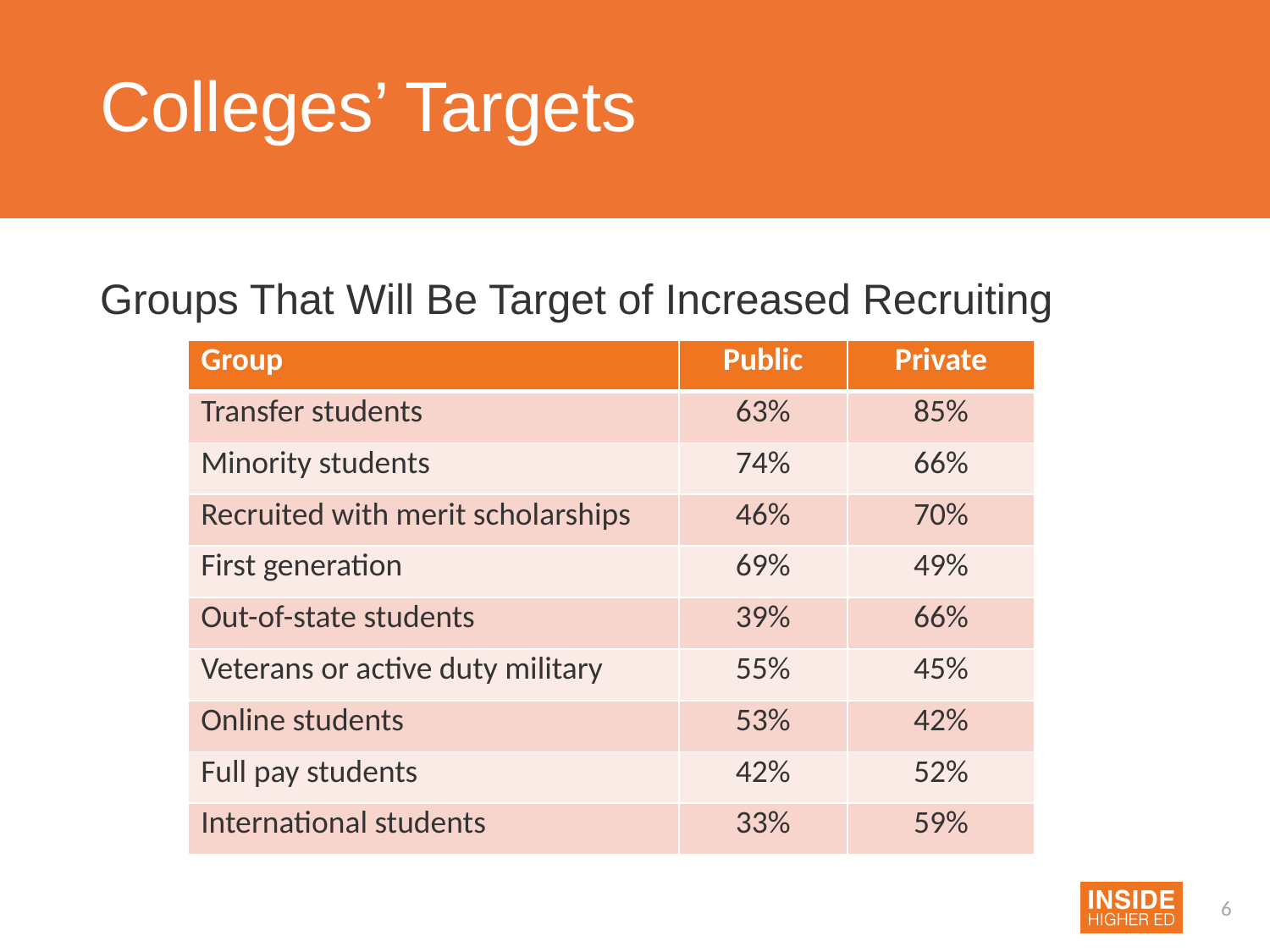

# Colleges’ Targets
Groups That Will Be Target of Increased Recruiting
| Group | Public | Private |
| --- | --- | --- |
| Transfer students | 63% | 85% |
| Minority students | 74% | 66% |
| Recruited with merit scholarships | 46% | 70% |
| First generation | 69% | 49% |
| Out-of-state students | 39% | 66% |
| Veterans or active duty military | 55% | 45% |
| Online students | 53% | 42% |
| Full pay students | 42% | 52% |
| International students | 33% | 59% |